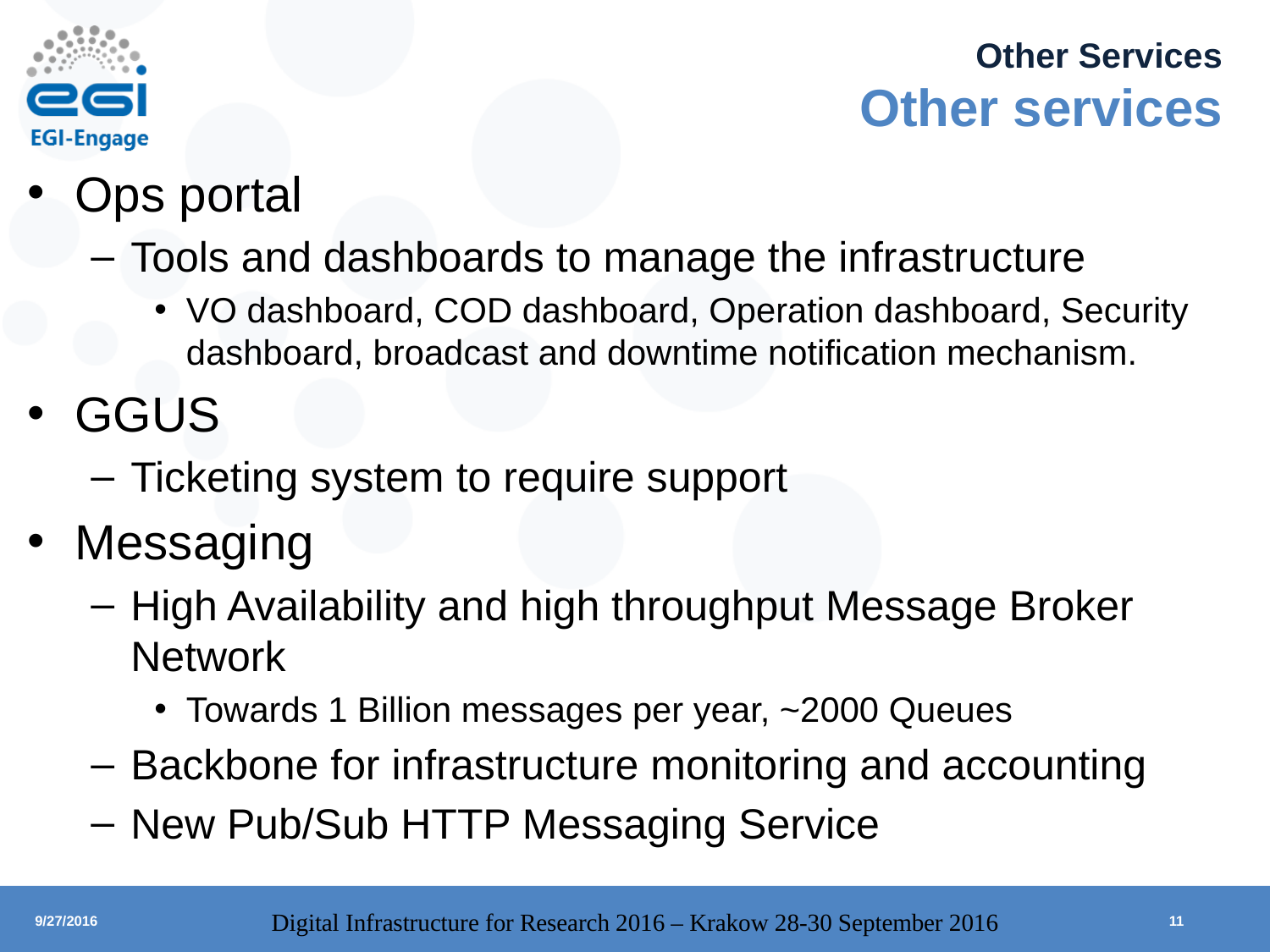

# Other Services Other services
Ops portal
Tools and dashboards to manage the infrastructure
VO dashboard, COD dashboard, Operation dashboard, Security dashboard, broadcast and downtime notification mechanism.
GGUS
Ticketing system to require support
Messaging
High Availability and high throughput Message Broker Network
Towards 1 Billion messages per year, ~2000 Queues
Backbone for infrastructure monitoring and accounting
New Pub/Sub HTTP Messaging Service

Digital Infrastructure for Research 2016 – Krakow 28-30 September 2016